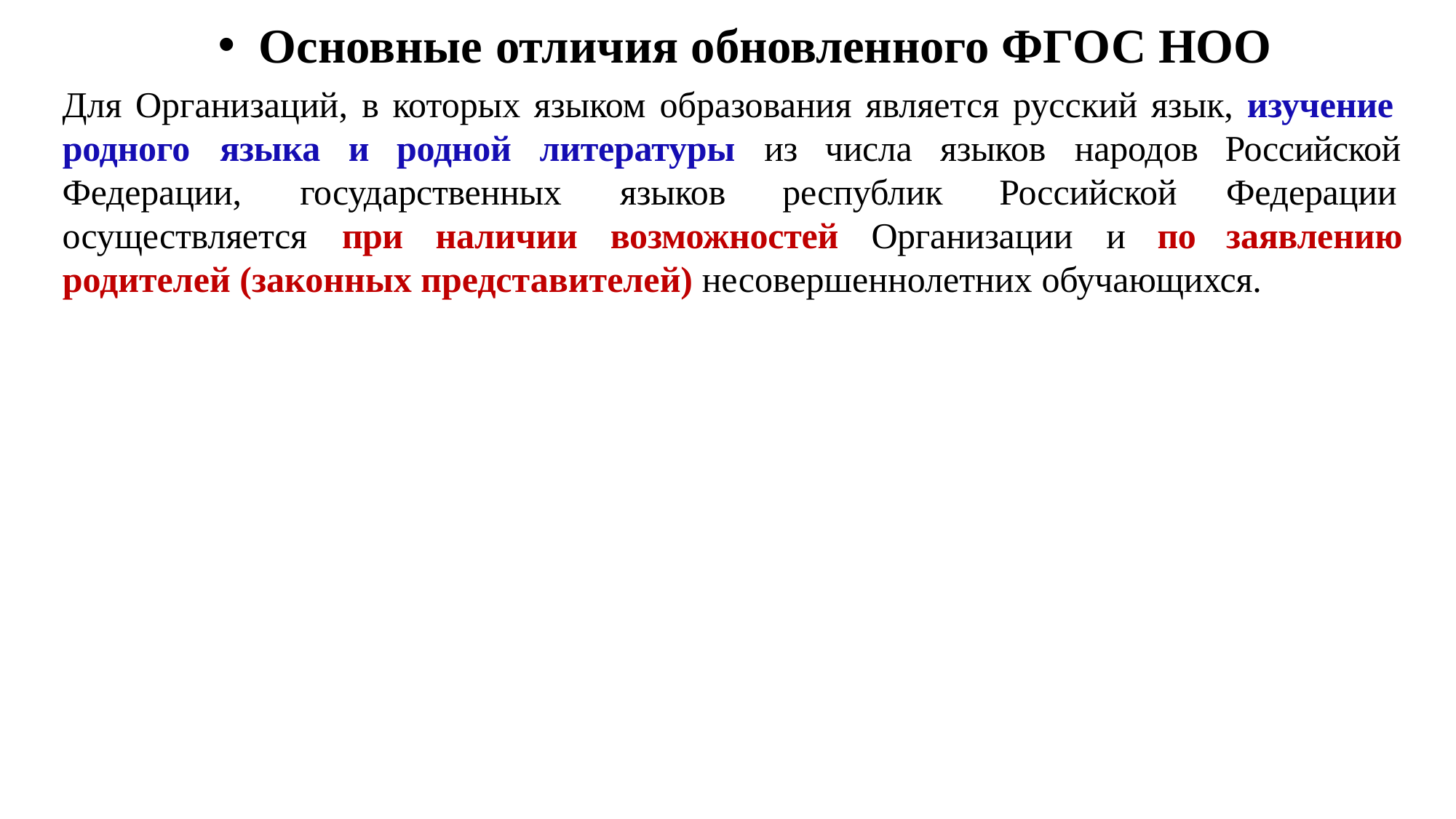

Основные отличия обновленного ФГОС НОО
Для Организаций, в которых языком образования является русский язык, изучение
родного	языка	и	родной	литературы	из	числа	языков	народов
Российской Федерации заявлению
Федерации,	государственных	языков	республик	Российской
осуществляется	при	наличии	возможностей	Организации	и	по
родителей (законных представителей) несовершеннолетних обучающихся.